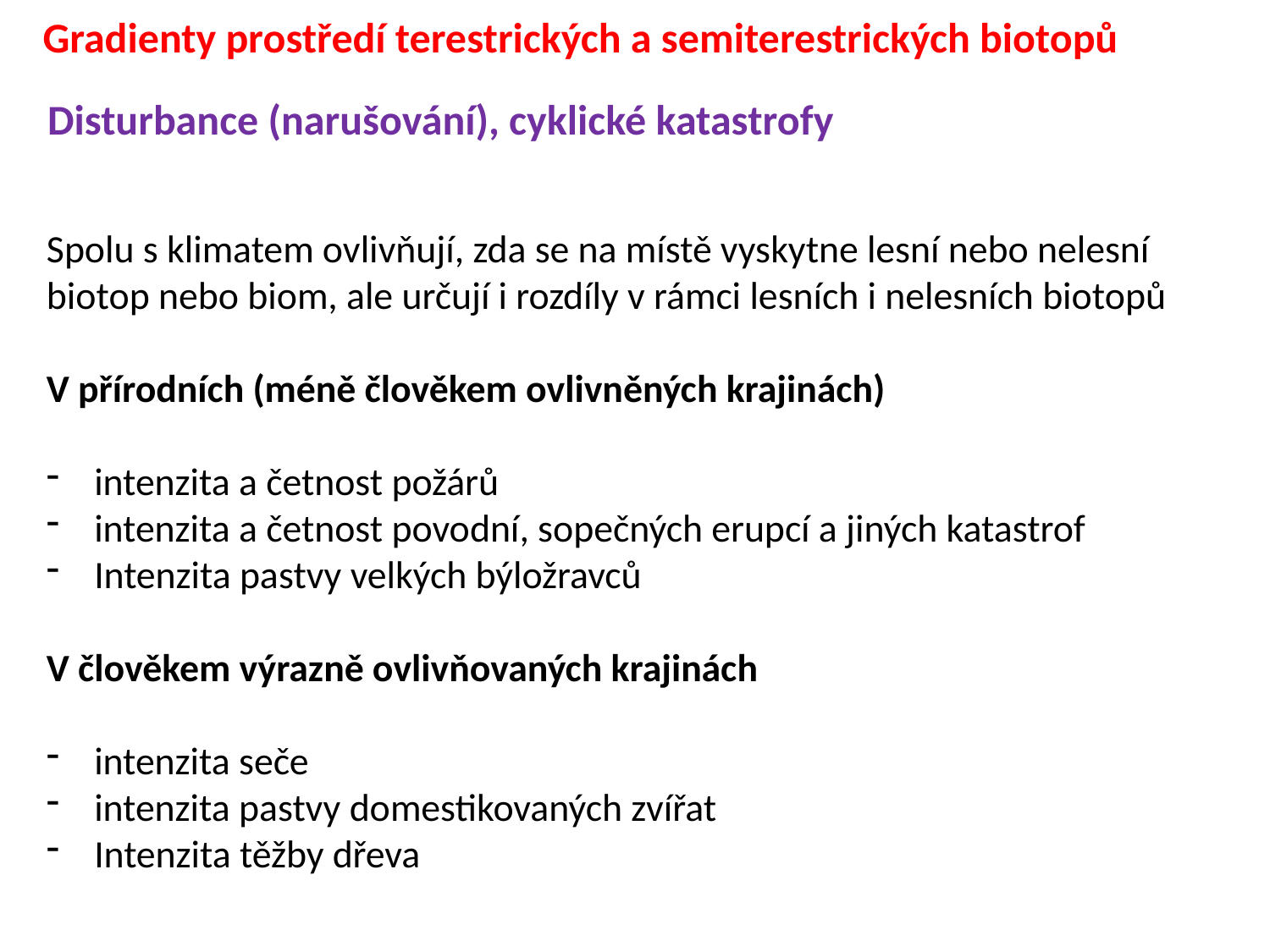

Gradienty prostředí terestrických a semiterestrických biotopů
Disturbance (narušování), cyklické katastrofy

Spolu s klimatem ovlivňují, zda se na místě vyskytne lesní nebo nelesní biotop nebo biom, ale určují i rozdíly v rámci lesních i nelesních biotopů

V přírodních (méně člověkem ovlivněných krajinách)

intenzita a četnost požárů
intenzita a četnost povodní, sopečných erupcí a jiných katastrof
Intenzita pastvy velkých býložravců

V člověkem výrazně ovlivňovaných krajinách

intenzita seče
intenzita pastvy domestikovaných zvířat
Intenzita těžby dřeva